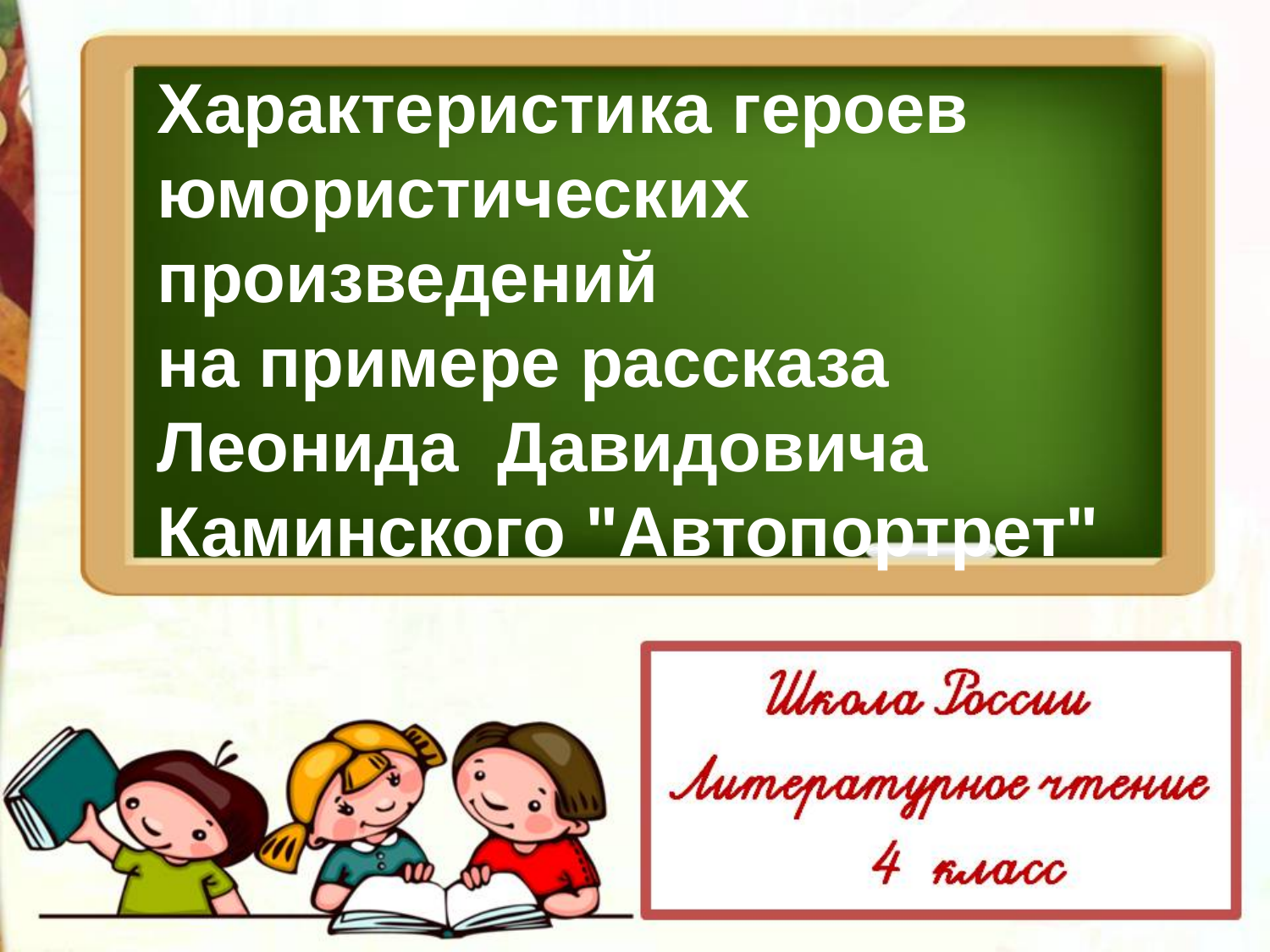

Характеристика героев юмористических произведений
на примере рассказа Леонида  Давидовича  Каминского "Автопортрет"